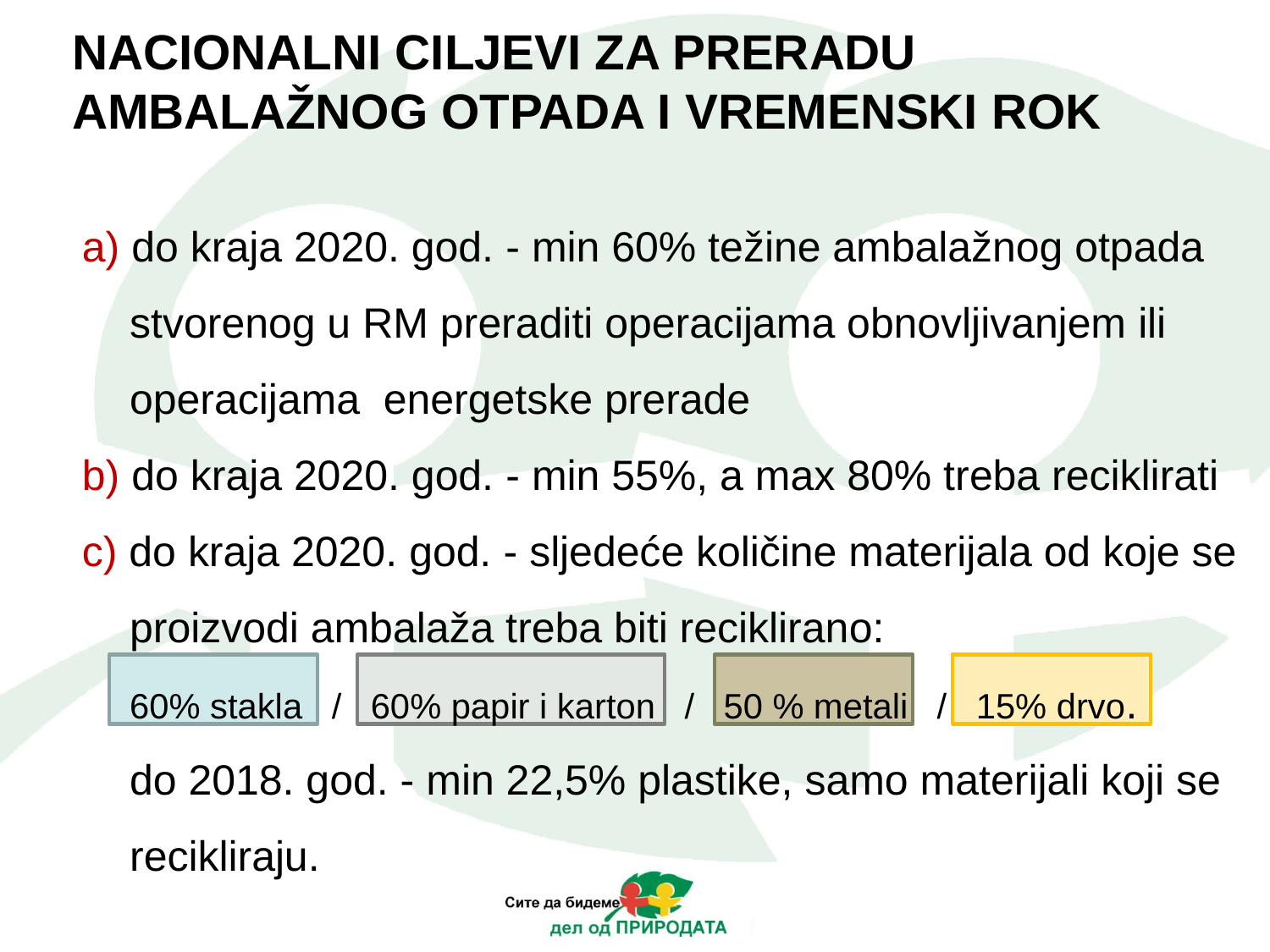

# NACIONALNI CILJEVI ZA PRERADU AMBALAŽNOG OTPADA I VREMENSKI ROK
a) do kraja 2020. god. - min 60% težine ambalažnog otpada stvorenog u RM preraditi operacijama obnovljivanjem ili operacijama  energetske prerade
b) do kraja 2020. god. - min 55%, a max 80% treba reciklirati
c) do kraja 2020. god. - sljedeće količine materijala od koje se proizvodi ambalaža treba biti reciklirano:
	60% stakla   /   60% papir i karton   /   50 % metali   /   15% drvo.
	do 2018. god. - min 22,5% plastike, samo materijali koji se recikliraju.